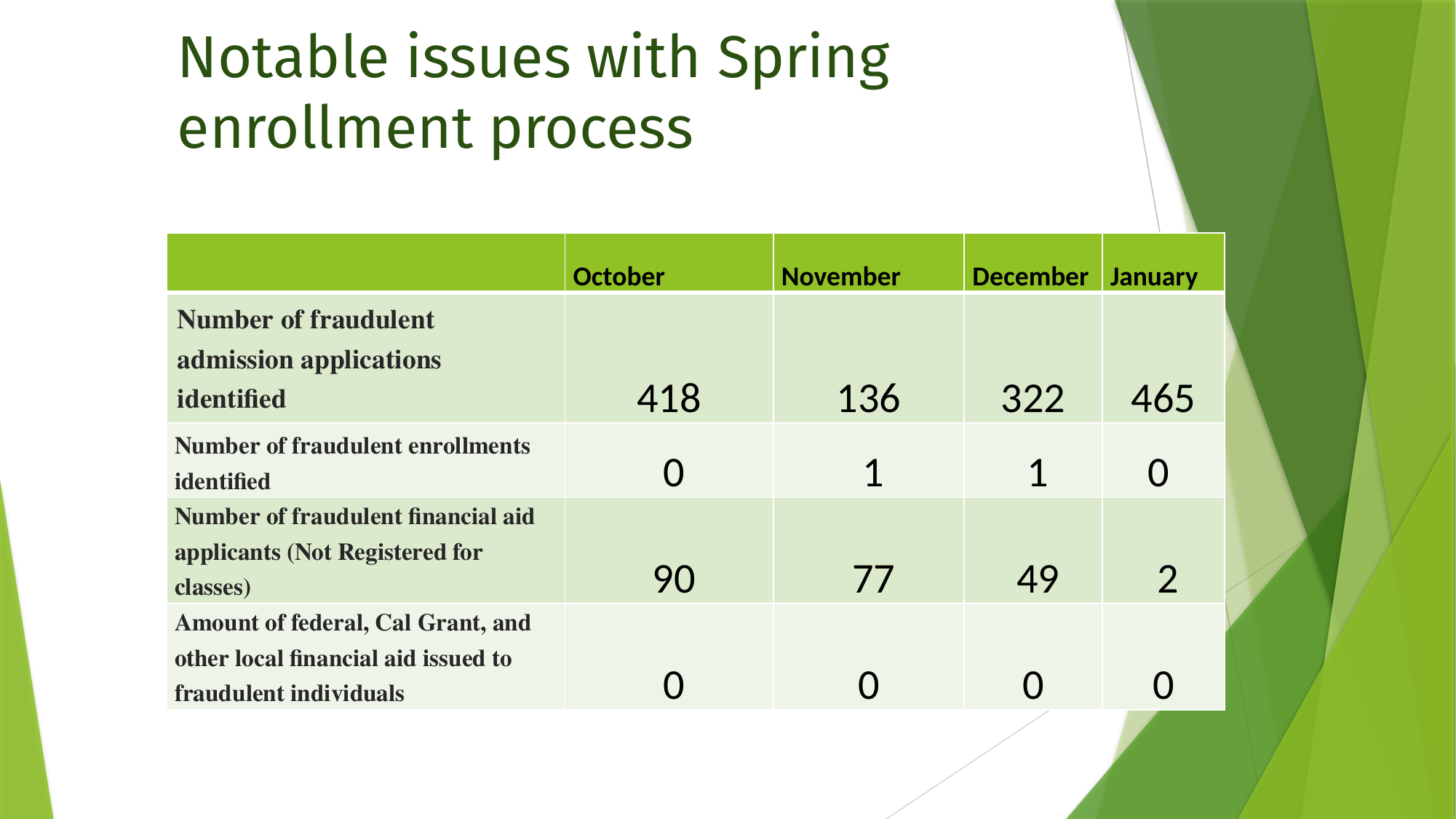

# Notable issues with Spring enrollment process
|  | October | November | December | January |
| --- | --- | --- | --- | --- |
| Number of fraudulent admission applications identified | 418 | 136 | 322 | 465 |
| Number of fraudulent enrollments identified | 0 | 1 | 1 | 0 |
| Number of fraudulent financial aid applicants (Not Registered for classes) | 90 | 77 | 49 | 2 |
| Amount of federal, Cal Grant, and other local financial aid issued to fraudulent individuals | 0 | 0 | 0 | 0 |